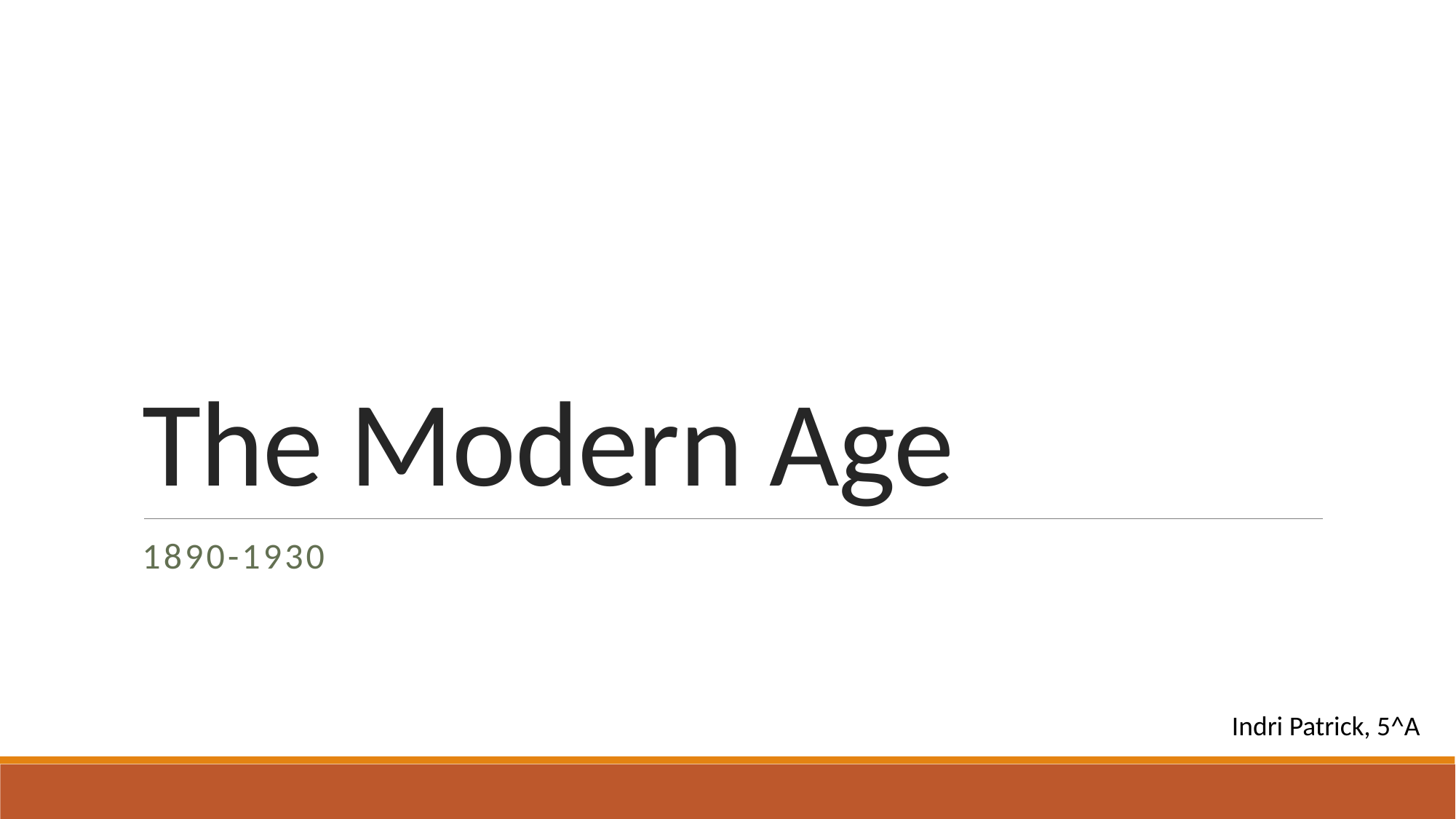

# The Modern Age
1890-1930
Indri Patrick, 5^A